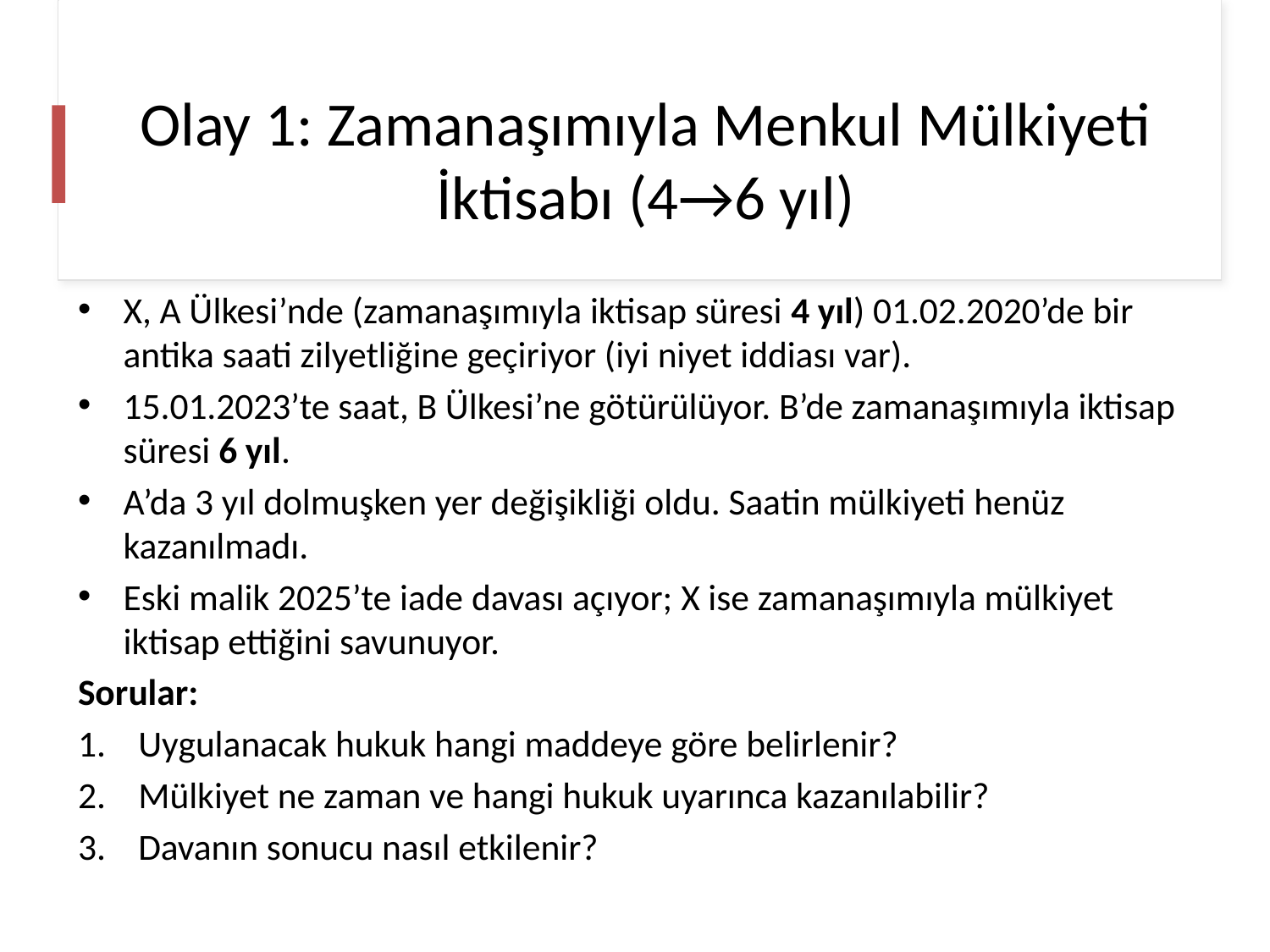

# Olay 1: Zamanaşımıyla Menkul Mülkiyeti İktisabı (4→6 yıl)

X, A Ülkesi’nde (zamanaşımıyla iktisap süresi 4 yıl) 01.02.2020’de bir antika saati zilyetliğine geçiriyor (iyi niyet iddiası var).
15.01.2023’te saat, B Ülkesi’ne götürülüyor. B’de zamanaşımıyla iktisap süresi 6 yıl.
A’da 3 yıl dolmuşken yer değişikliği oldu. Saatin mülkiyeti henüz kazanılmadı.
Eski malik 2025’te iade davası açıyor; X ise zamanaşımıyla mülkiyet iktisap ettiğini savunuyor.
Sorular:
Uygulanacak hukuk hangi maddeye göre belirlenir?
Mülkiyet ne zaman ve hangi hukuk uyarınca kazanılabilir?
Davanın sonucu nasıl etkilenir?